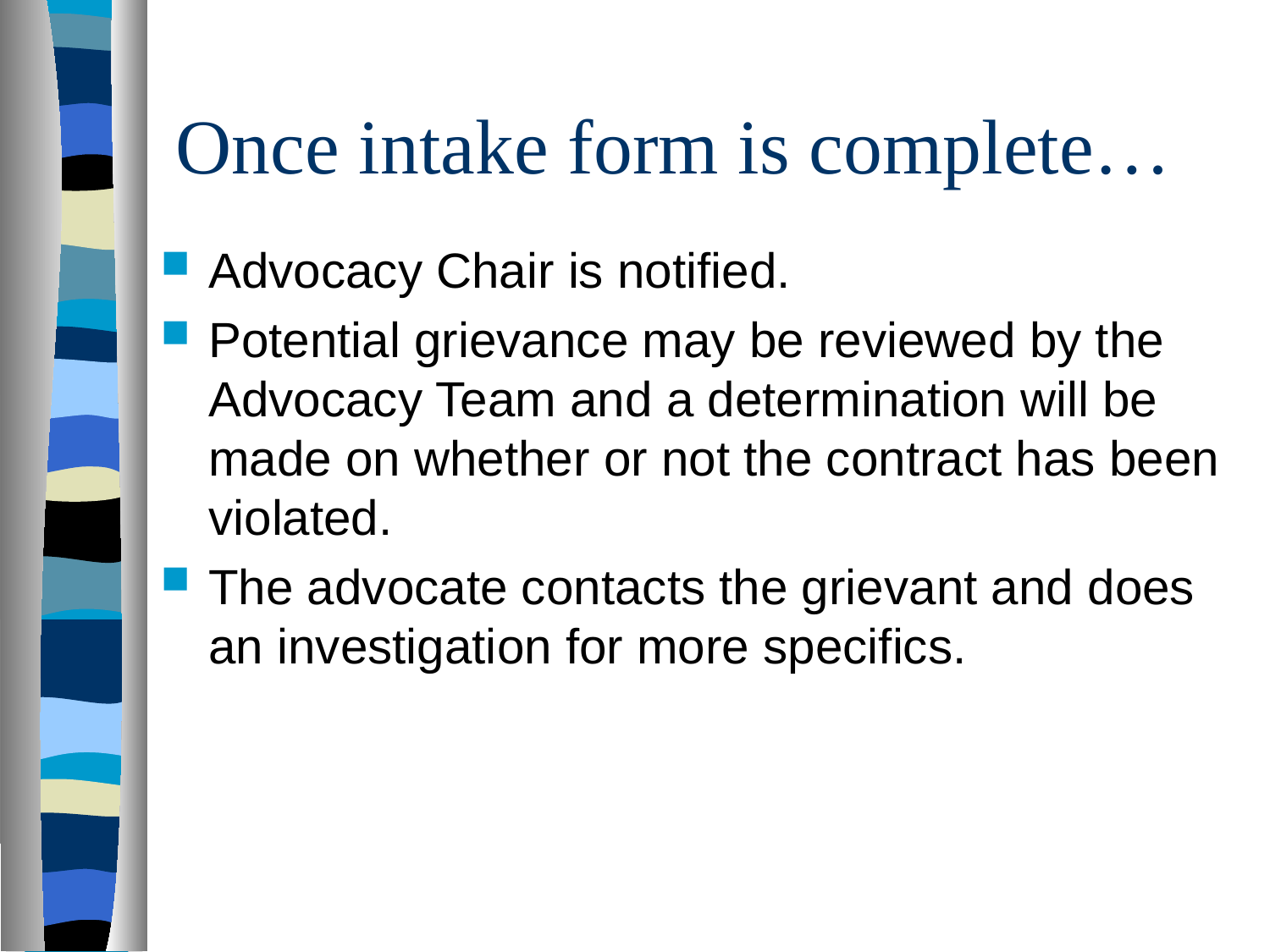

# Once intake form is complete…
Advocacy Chair is notified.
Potential grievance may be reviewed by the Advocacy Team and a determination will be made on whether or not the contract has been violated.
The advocate contacts the grievant and does an investigation for more specifics.